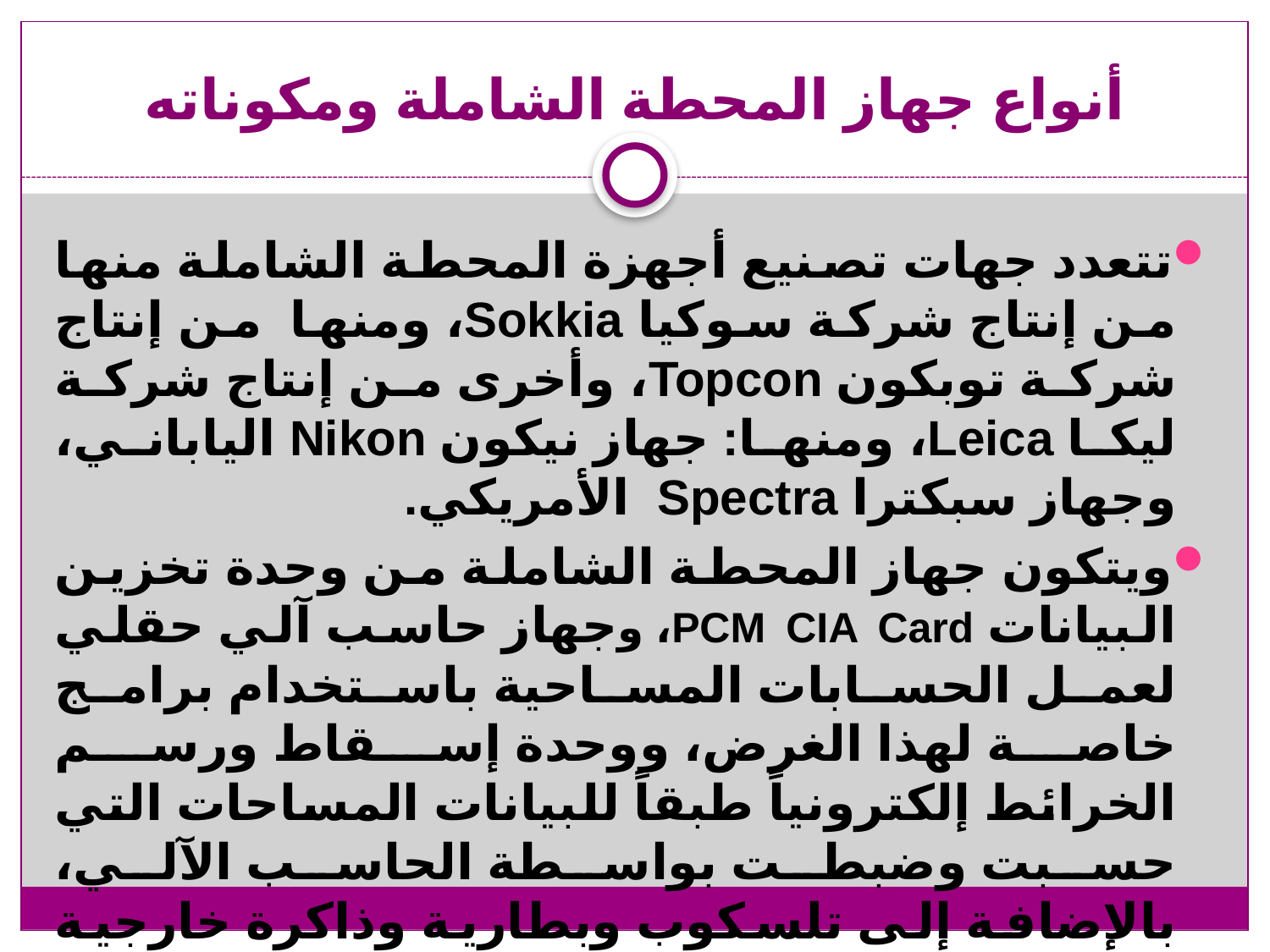

# أنواع جهاز المحطة الشاملة ومكوناته
تتعدد جهات تصنيع أجهزة المحطة الشاملة منها من إنتاج شركة سوكيا Sokkia، ومنها  من إنتاج شركة توبكون Topcon، وأخرى من إنتاج شركة ليكا Leica، ومنها: جهاز نيكون Nikon الياباني، وجهاز سبكترا Spectra  الأمريكي.
ويتكون جهاز المحطة الشاملة من وحدة تخزين البيانات PCM CIA Card، وجهاز حاسب آلي حقلي لعمل الحسابات المساحية باستخدام برامج خاصة لهذا الغرض، ووحدة إسقاط ورسم الخرائط إلكترونياً طبقاً للبيانات المساحات التي حسبت وضبطت بواسطة الحاسب الآلي، بالإضافة إلى تلسكوب وبطارية وذاكرة خارجية ومدخل USB وشاشة ولوحة ازرار ومفاتيح الزوم.